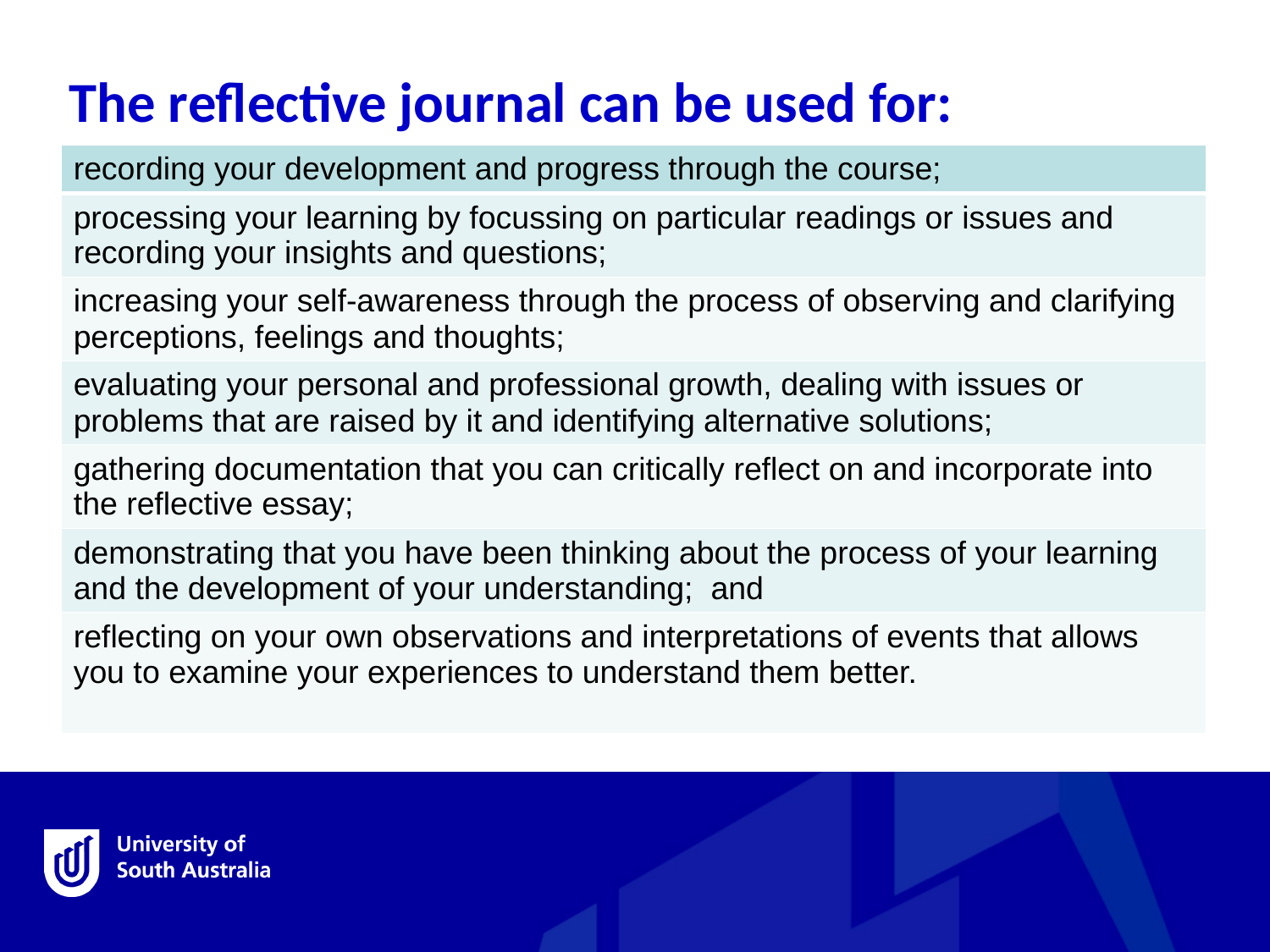

The reflective journal can be used for:
| recording your development and progress through the course; |
| --- |
| processing your learning by focussing on particular readings or issues and recording your insights and questions; |
| increasing your self-awareness through the process of observing and clarifying perceptions, feelings and thoughts; |
| evaluating your personal and professional growth, dealing with issues or problems that are raised by it and identifying alternative solutions; |
| gathering documentation that you can critically reflect on and incorporate into the reflective essay; |
| demonstrating that you have been thinking about the process of your learning and the development of your understanding; and |
| reflecting on your own observations and interpretations of events that allows you to examine your experiences to understand them better. |